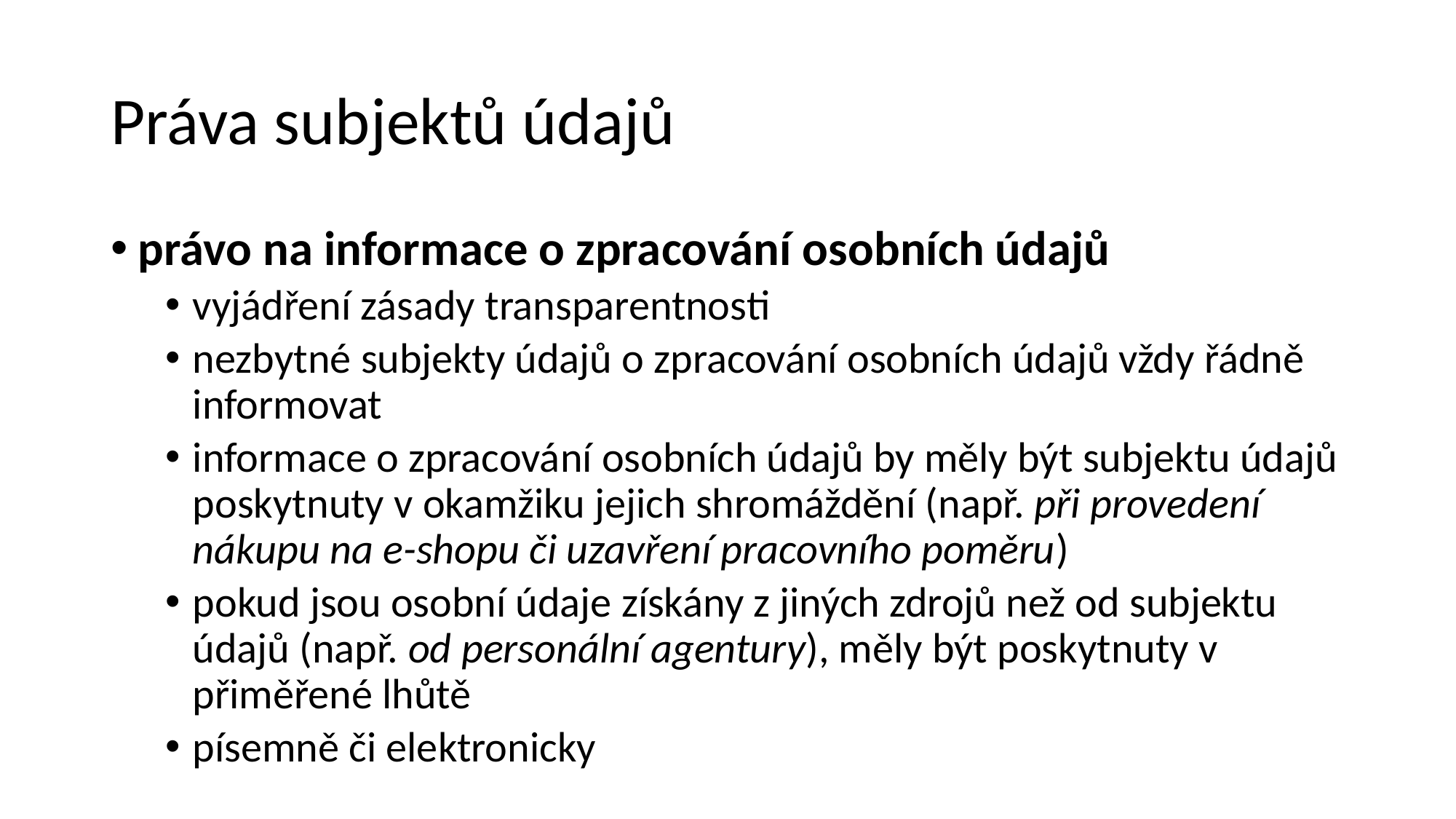

# Práva subjektů údajů
právo na informace o zpracování osobních údajů
vyjádření zásady transparentnosti
nezbytné subjekty údajů o zpracování osobních údajů vždy řádně informovat
informace o zpracování osobních údajů by měly být subjektu údajů poskytnuty v okamžiku jejich shromáždění (např. při provedení nákupu na e-shopu či uzavření pracovního poměru)
pokud jsou osobní údaje získány z jiných zdrojů než od subjektu údajů (např. od personální agentury), měly být poskytnuty v přiměřené lhůtě
písemně či elektronicky